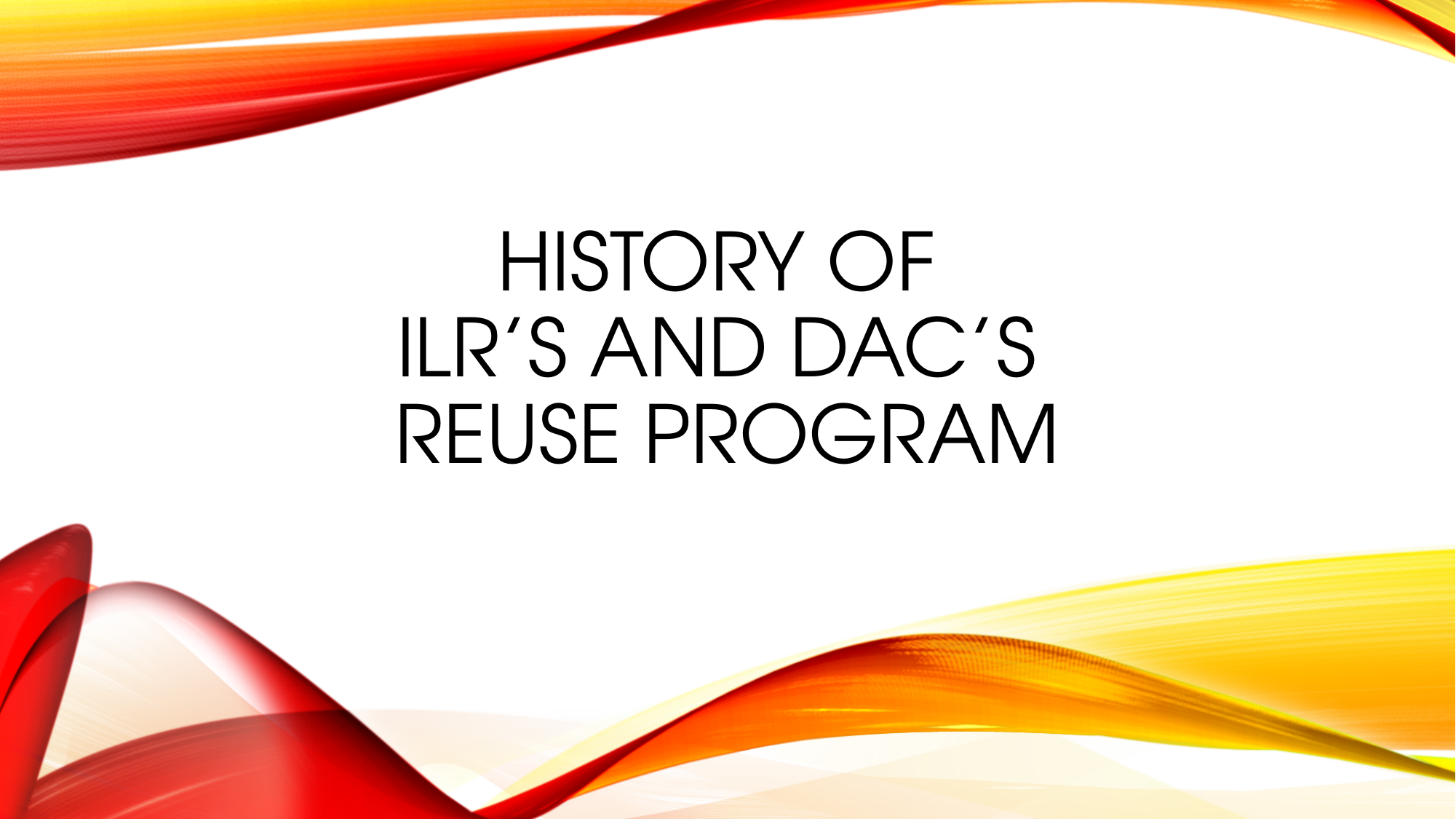

# History of Ilr’s and DAC’s Reuse Program